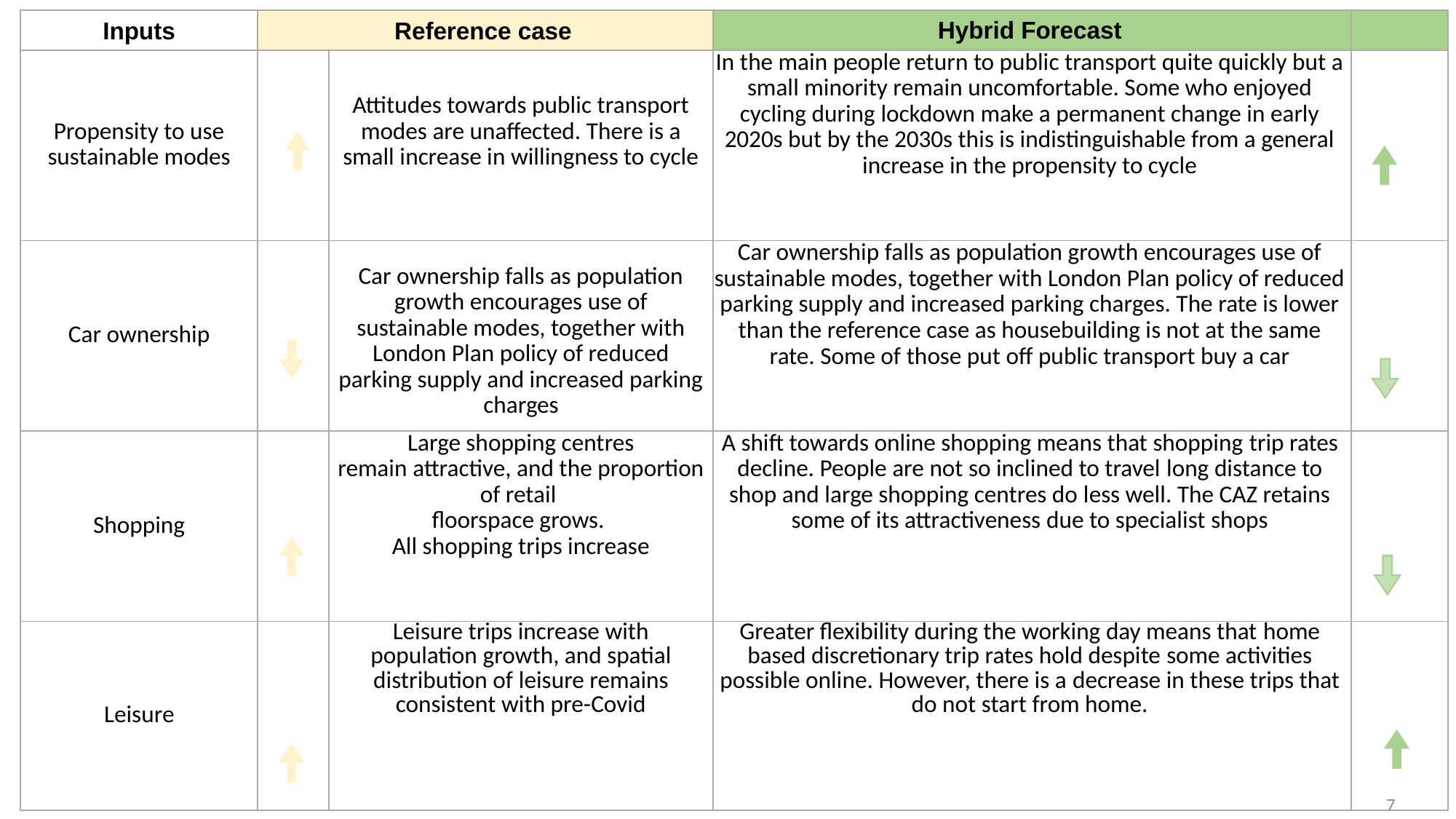

| Inputs | Reference case |  | Hybrid Forecast |  |
| --- | --- | --- | --- | --- |
| Propensity to use sustainable modes |  | Attitudes towards public transport modes are unaffected. There is a small increase in willingness to cycle | In the main people return to public transport quite quickly but a small minority remain uncomfortable. Some who enjoyed cycling during lockdown make a permanent change in early 2020s but by the 2030s this is indistinguishable from a general increase in the propensity to cycle |  |
| Car ownership |  | Car ownership falls as population growth encourages use of sustainable modes, together with London Plan policy of reduced parking supply and increased parking charges | Car ownership falls as population growth encourages use of sustainable modes, together with London Plan policy of reduced parking supply and increased parking charges. The rate is lower than the reference case as housebuilding is not at the same rate. Some of those put off public transport buy a car |  |
| Shopping |  | Large shopping centres remain attractive, and the proportion of retail  floorspace grows.  All shopping trips increase | A shift towards online shopping means that shopping trip rates decline. People are not so inclined to travel long distance to shop and large shopping centres do less well. The CAZ retains some of its attractiveness due to specialist shops |  |
| Leisure |  | Leisure trips increase with population growth, and spatial distribution of leisure remains consistent with pre-Covid | Greater flexibility during the working day means that home based discretionary trip rates hold despite some activities possible online. However, there is a decrease in these trips that do not start from home. |  |

7